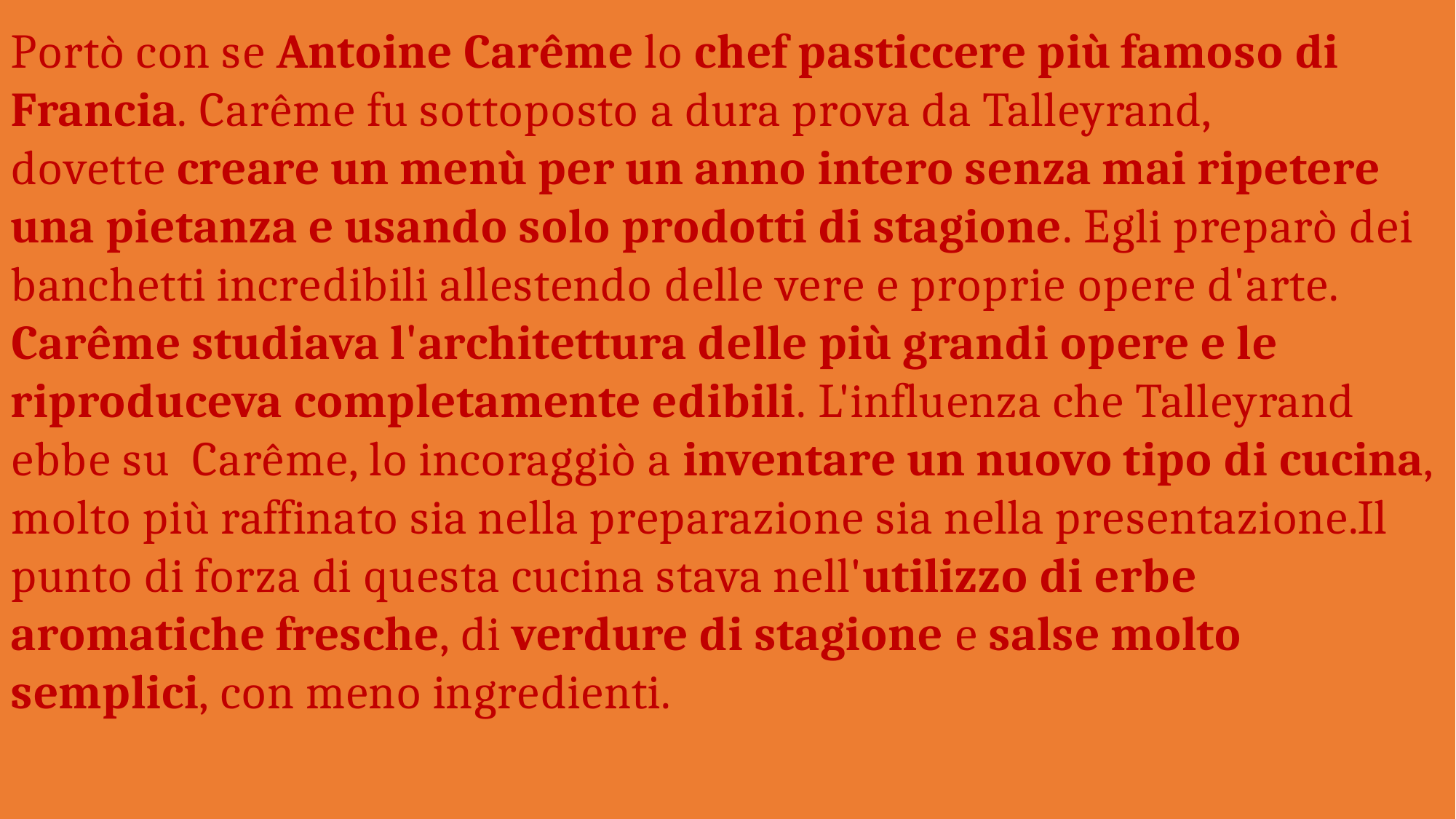

Portò con se Antoine Carême lo chef pasticcere più famoso di Francia. Carême fu sottoposto a dura prova da Talleyrand, dovette creare un menù per un anno intero senza mai ripetere una pietanza e usando solo prodotti di stagione. Egli preparò dei banchetti incredibili allestendo delle vere e proprie opere d'arte.
Carême studiava l'architettura delle più grandi opere e le riproduceva completamente edibili. L'influenza che Talleyrand ebbe su  Carême, lo incoraggiò a inventare un nuovo tipo di cucina, molto più raffinato sia nella preparazione sia nella presentazione.Il punto di forza di questa cucina stava nell'utilizzo di erbe aromatiche fresche, di verdure di stagione e salse molto semplici, con meno ingredienti.